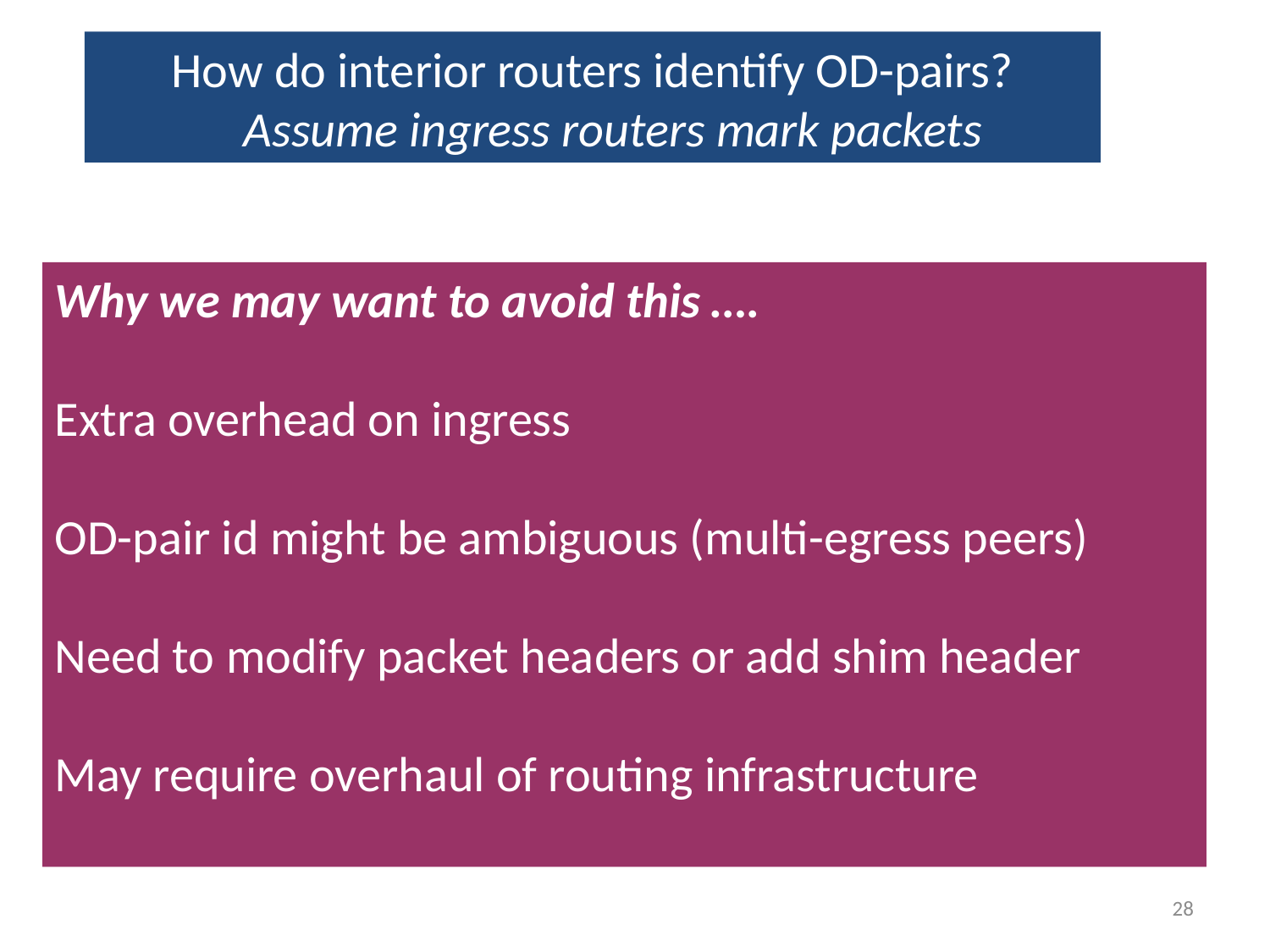

How do interior routers identify OD-pairs?
Assume ingress routers mark packets
Why we may want to avoid this ….
Extra overhead on ingress
OD-pair id might be ambiguous (multi-egress peers)

Need to modify packet headers or add shim header

May require overhaul of routing infrastructure

28